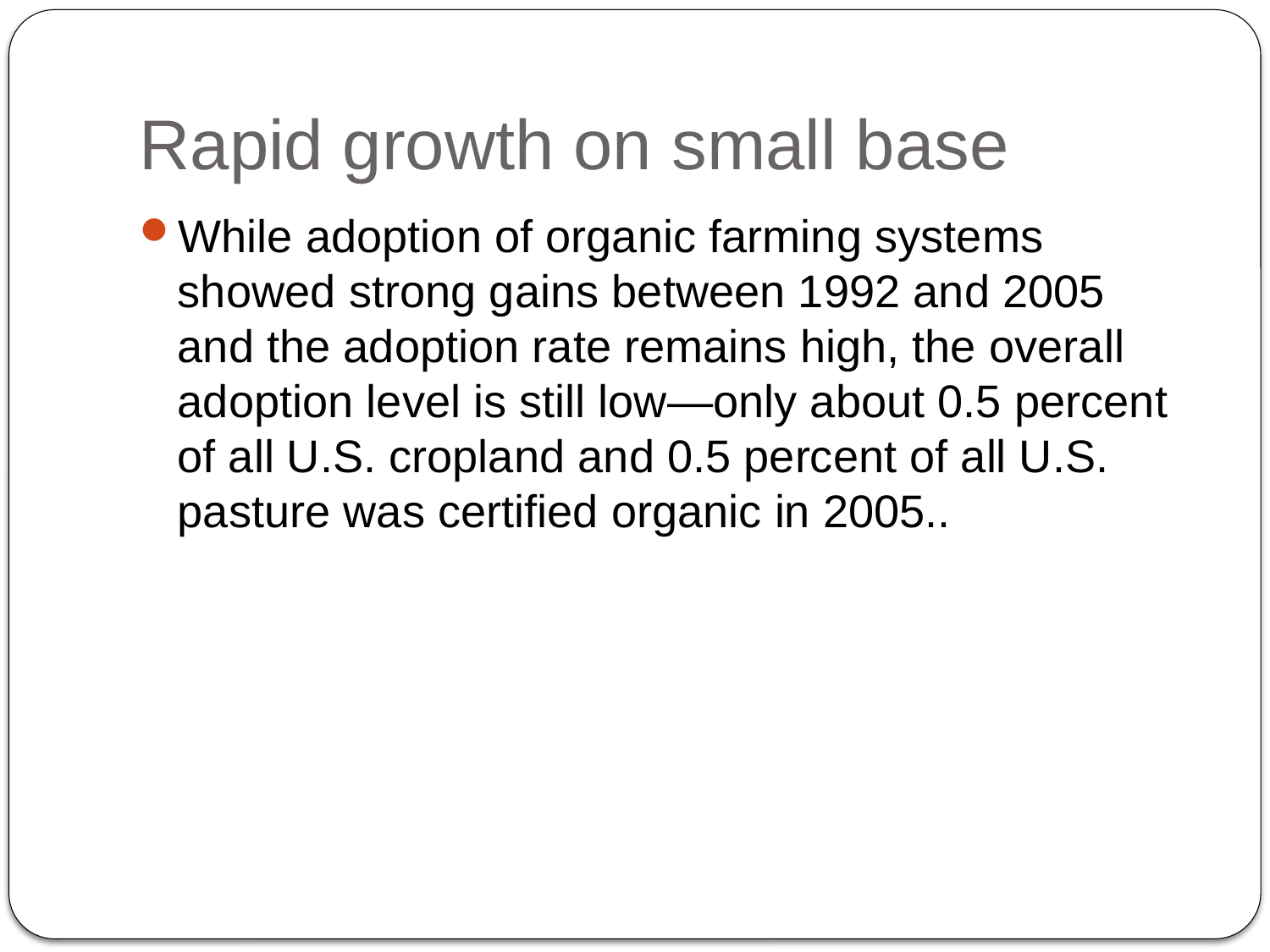

# Rapid growth on small base
While adoption of organic farming systems showed strong gains between 1992 and 2005 and the adoption rate remains high, the overall adoption level is still low—only about 0.5 percent of all U.S. cropland and 0.5 percent of all U.S. pasture was certified organic in 2005..